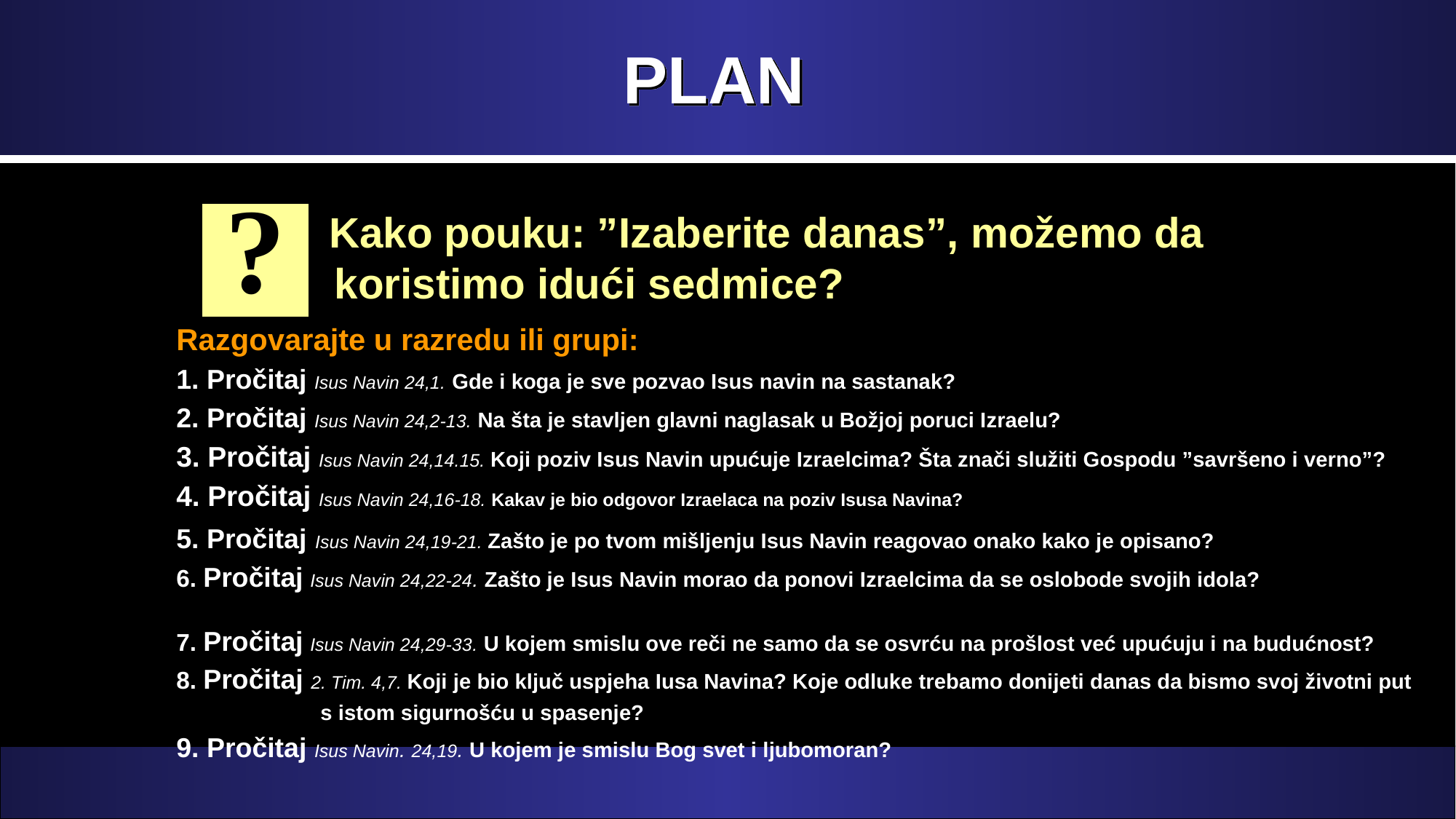

# PLAN
?
   Kako pouku: ”Izaberite danas”, možemo da koristimo idući sedmice?
Razgovarajte u razredu ili grupi:
1. Pročitaj Isus Navin 24,1. Gde i koga je sve pozvao Isus navin na sastanak?
2. Pročitaj Isus Navin 24,2-13. Na šta je stavljen glavni naglasak u Božjoj poruci Izraelu?
3. Pročitaj Isus Navin 24,14.15. Koji poziv Isus Navin upućuje Izraelcima? Šta znači služiti Gospodu ”savršeno i verno”?
4. Pročitaj Isus Navin 24,16-18. Kakav je bio odgovor Izraelaca na poziv Isusa Navina?
5. Pročitaj Isus Navin 24,19-21. Zašto je po tvom mišljenju Isus Navin reagovao onako kako je opisano?
6. Pročitaj Isus Navin 24,22-24. Zašto je Isus Navin morao da ponovi Izraelcima da se oslobode svojih idola?
7. Pročitaj Isus Navin 24,29-33. U kojem smislu ove reči ne samo da se osvrću na prošlost već upućuju i na budućnost?
8. Pročitaj 2. Tim. 4,7. Koji je bio ključ uspjeha Iusa Navina? Koje odluke trebamo donijeti danas da bismo svoj životni put
                        s istom sigurnošću u spasenje?
9. Pročitaj Isus Navin. 24,19. U kojem je smislu Bog svet i ljubomoran?